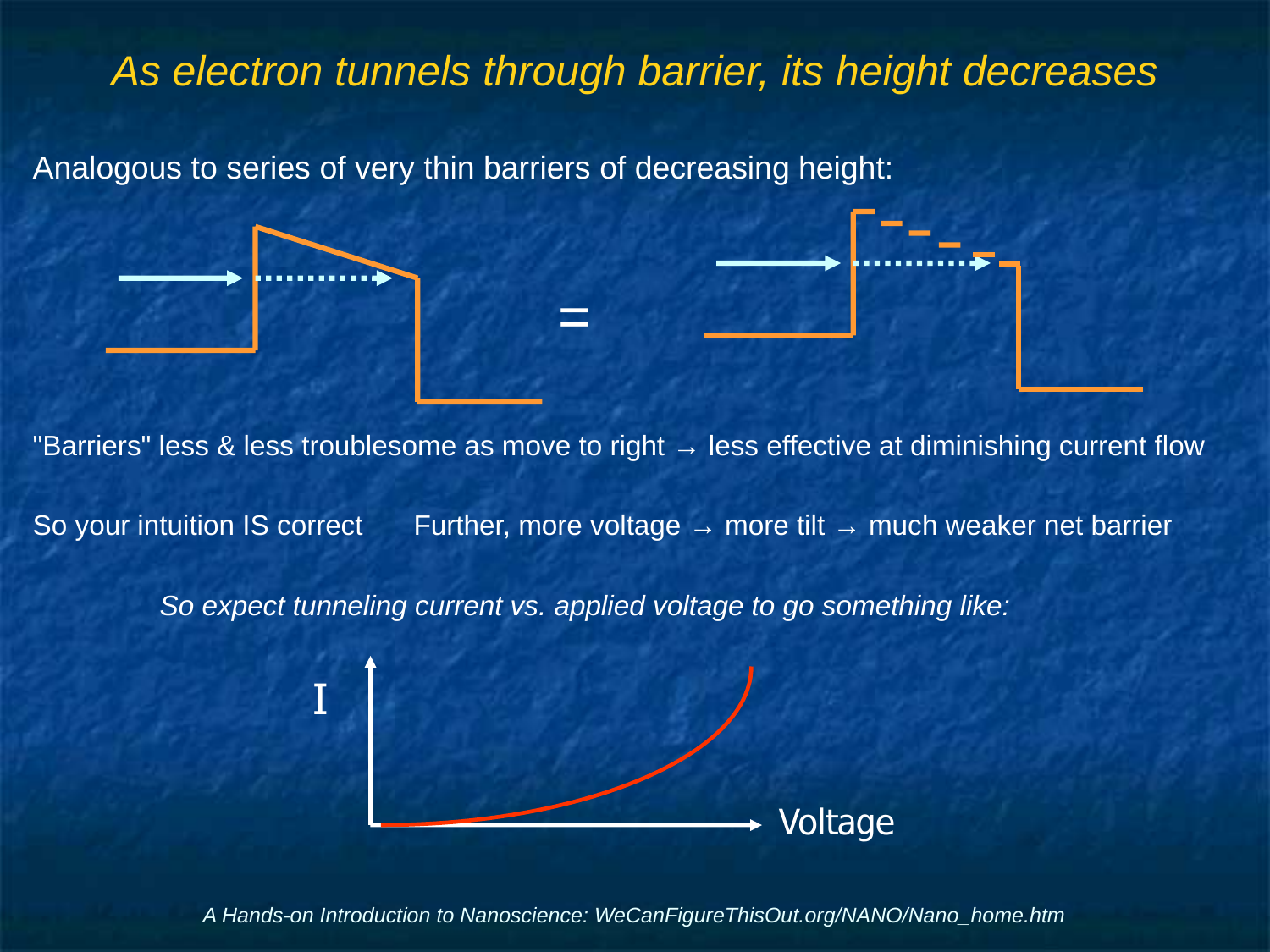

# As electron tunnels through barrier, its height decreases
Analogous to series of very thin barriers of decreasing height:

				  =

"Barriers" less & less troublesome as move to right → less effective at diminishing current flow

So your intuition IS correct	Further, more voltage → more tilt → much weaker net barrier

	So expect tunneling current vs. applied voltage to go something like:

I
Voltage

A Hands-on Introduction to Nanoscience: WeCanFigureThisOut.org/NANO/Nano_home.htm